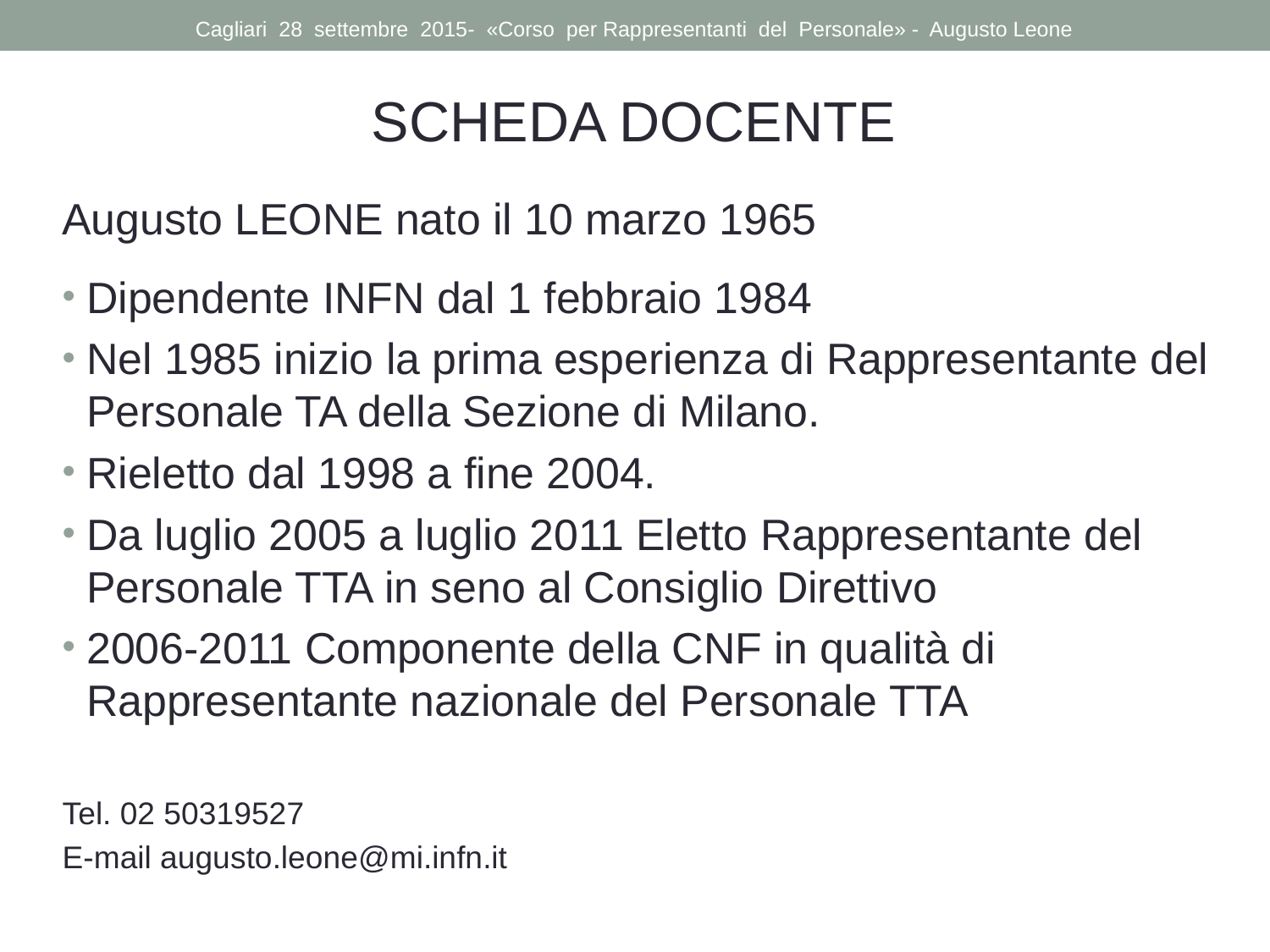

Cagliari  28  settembre  2015-  «Corso  per Rappresentanti  del  Personale» -  Augusto Leone

SCHEDA DOCENTE

Augusto LEONE nato il 10 marzo 1965

Dipendente INFN dal 1 febbraio 1984
Nel 1985 inizio la prima esperienza di Rappresentante del Personale TA della Sezione di Milano.
Rieletto dal 1998 a fine 2004.
Da luglio 2005 a luglio 2011 Eletto Rappresentante del Personale TTA in seno al Consiglio Direttivo
2006-2011 Componente della CNF in qualità di Rappresentante nazionale del Personale TTA

Tel. 02 50319527
E-mail augusto.leone@mi.infn.it